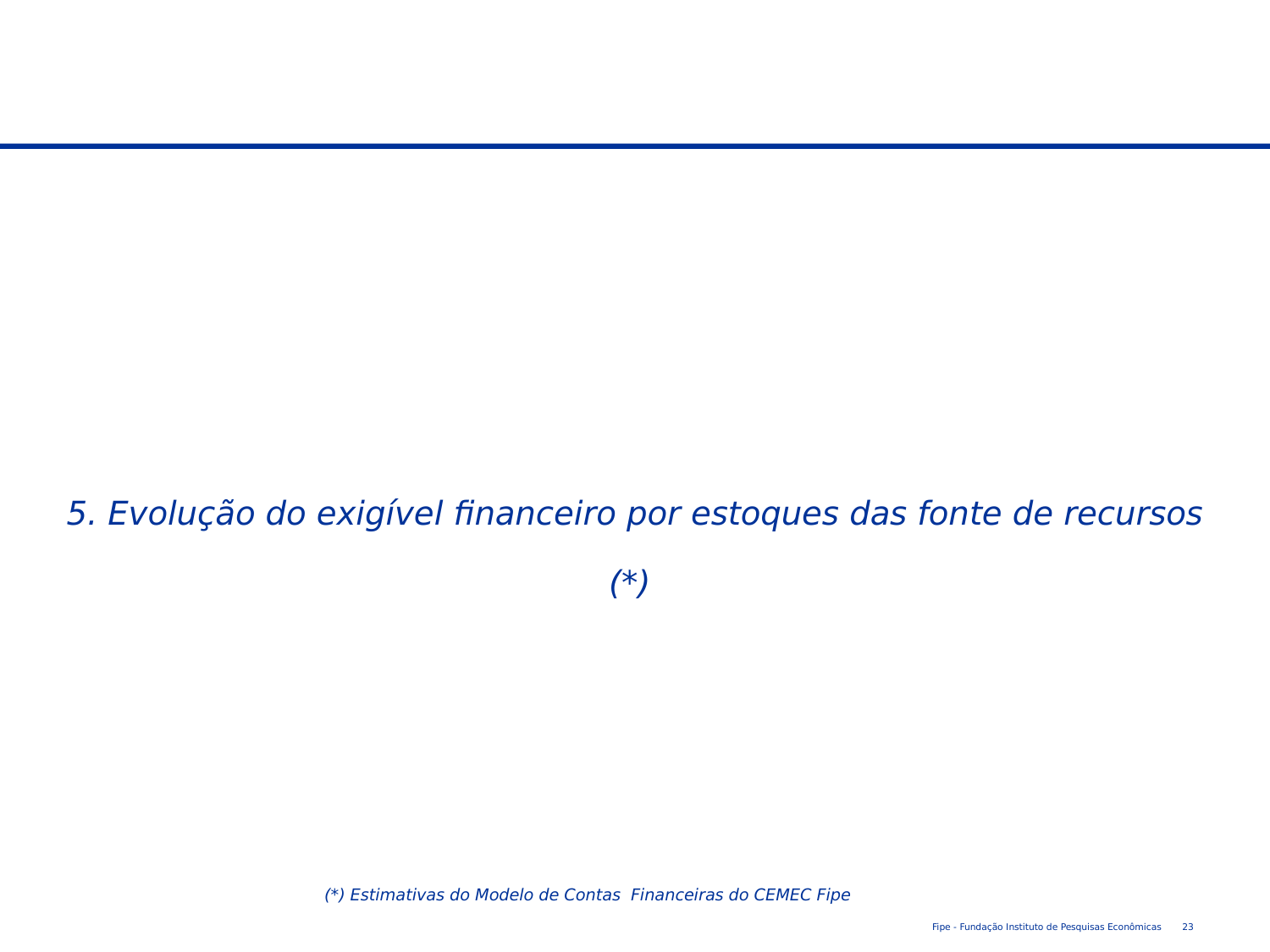

5. Evolução do exigível financeiro por estoques das fonte de recursos (*)

(*) Estimativas do Modelo de Contas  Financeiras do CEMEC Fipe
Fipe - Fundação Instituto de Pesquisas Econômicas
23